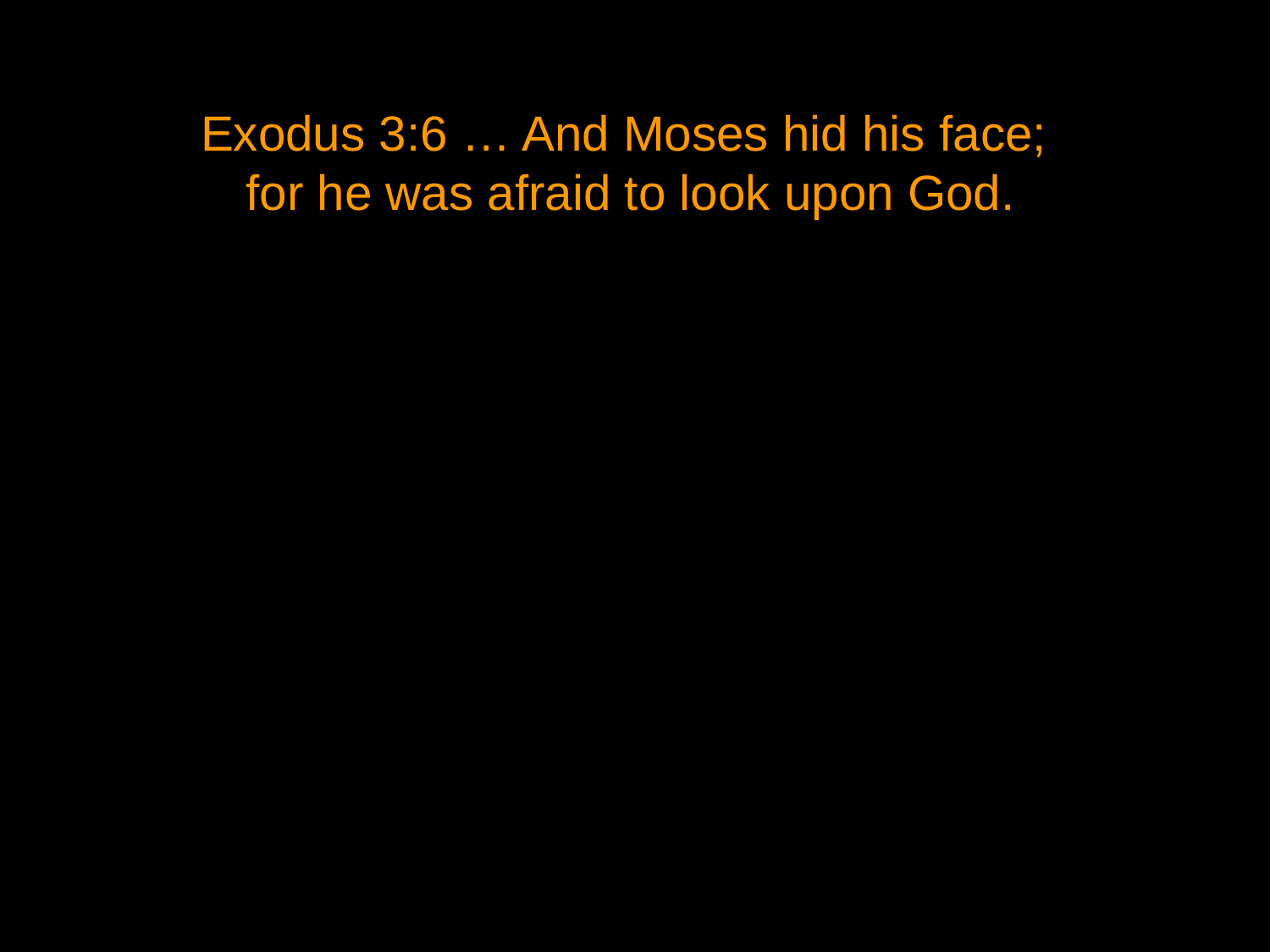

Exodus 3:6 … And Moses hid his face;
for he was afraid to look upon God.